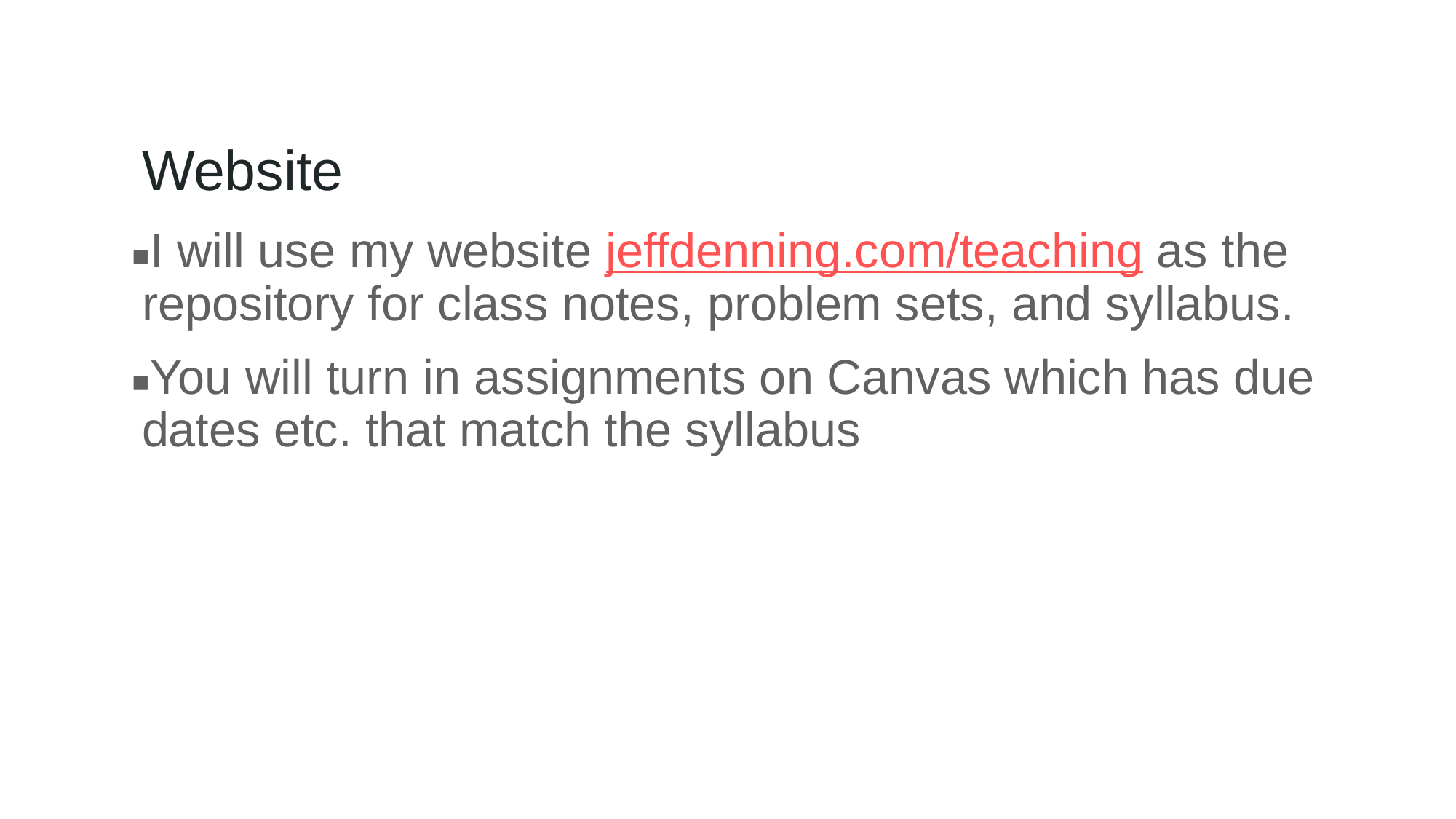

# Website
I will use my website jeffdenning.com/teaching as the repository for class notes, problem sets, and syllabus.
You will turn in assignments on Canvas which has due dates etc. that match the syllabus